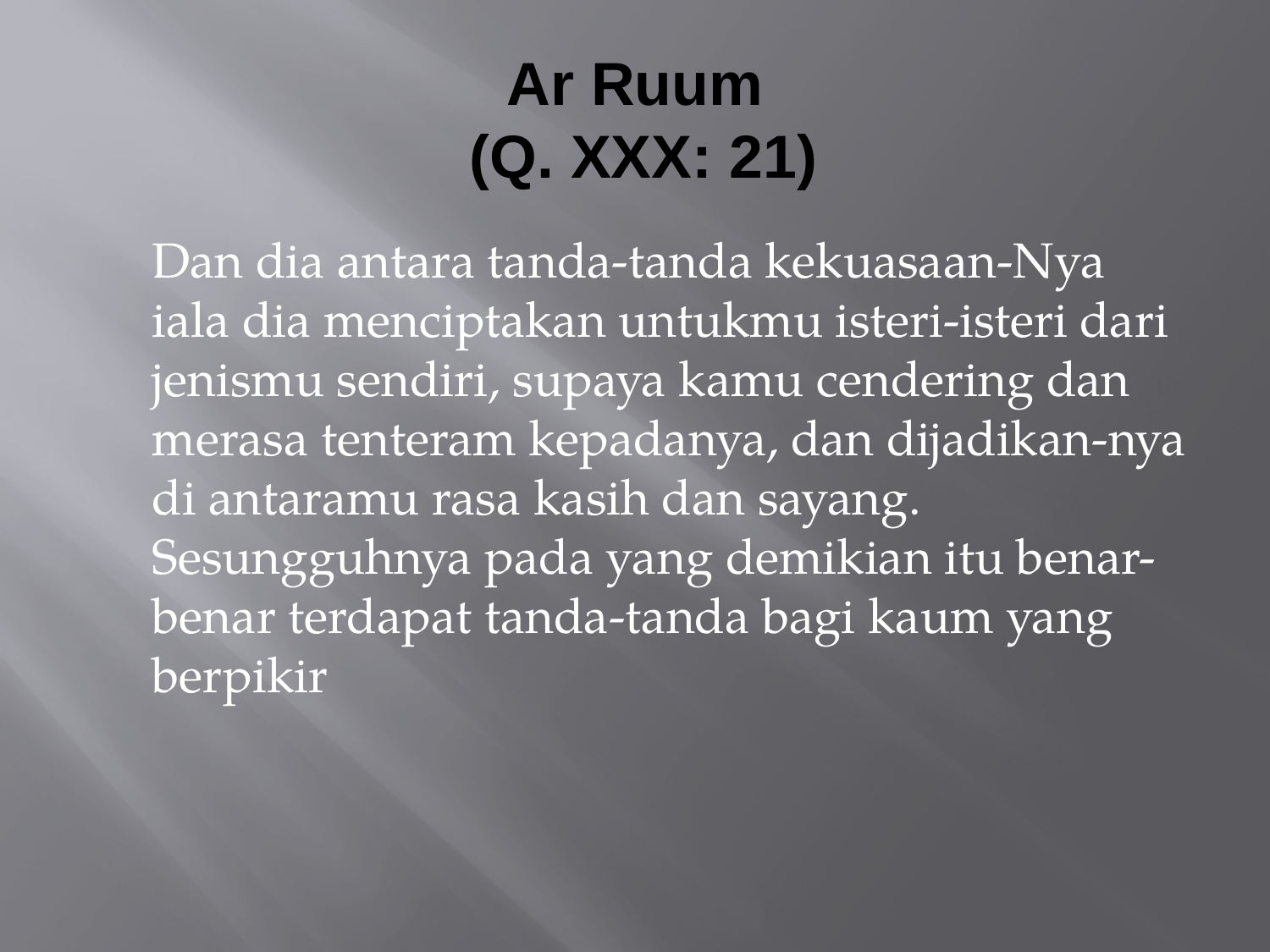

# Ar Ruum (Q. XXX: 21)
	Dan dia antara tanda-tanda kekuasaan-Nya iala dia menciptakan untukmu isteri-isteri dari jenismu sendiri, supaya kamu cendering dan merasa tenteram kepadanya, dan dijadikan-nya di antaramu rasa kasih dan sayang. Sesungguhnya pada yang demikian itu benar-benar terdapat tanda-tanda bagi kaum yang berpikir